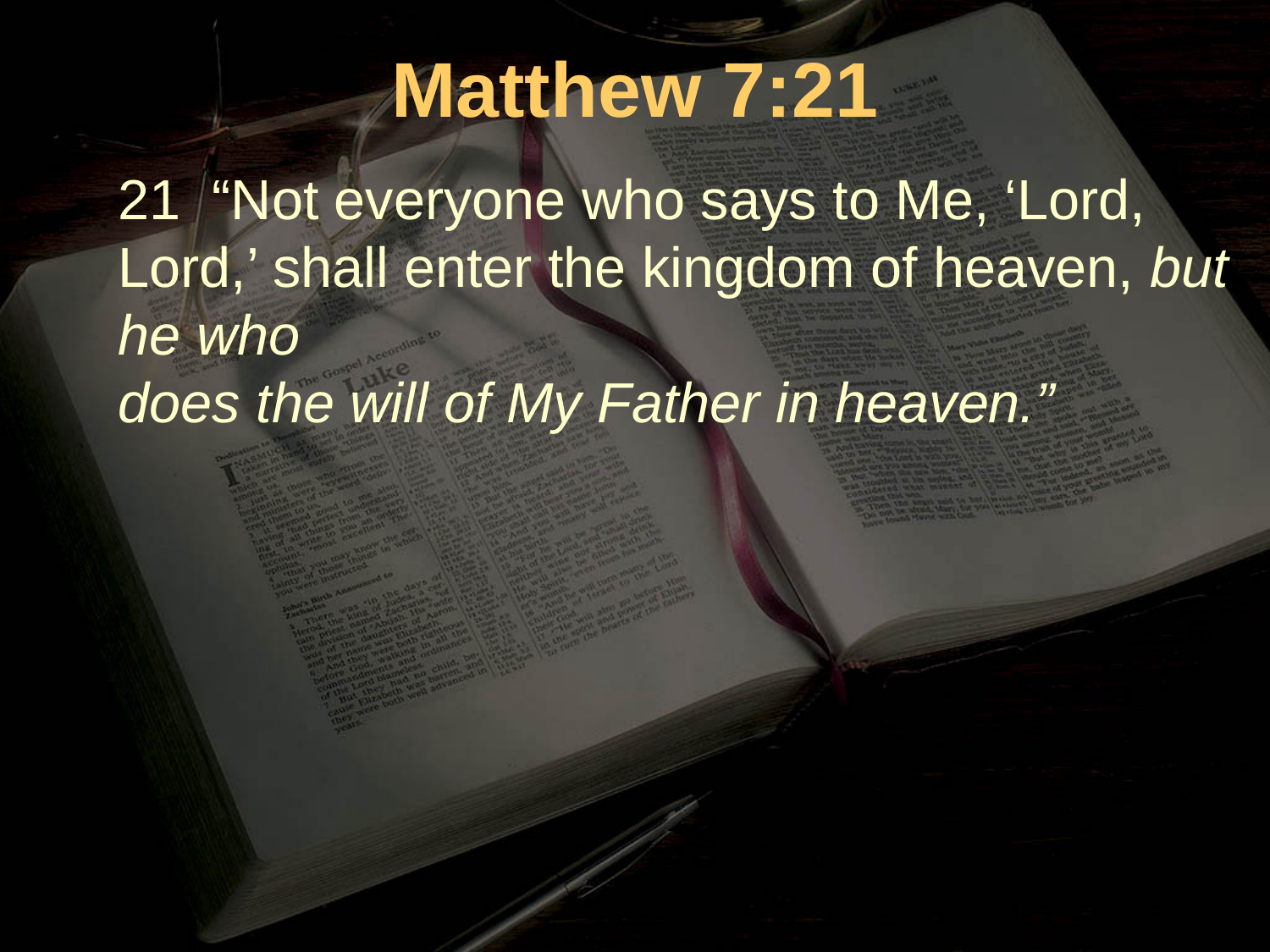

Matthew 7:21
21  “Not everyone who says to Me, ‘Lord, Lord,’ shall enter the kingdom of heaven, but he who
does the will of My Father in heaven.”